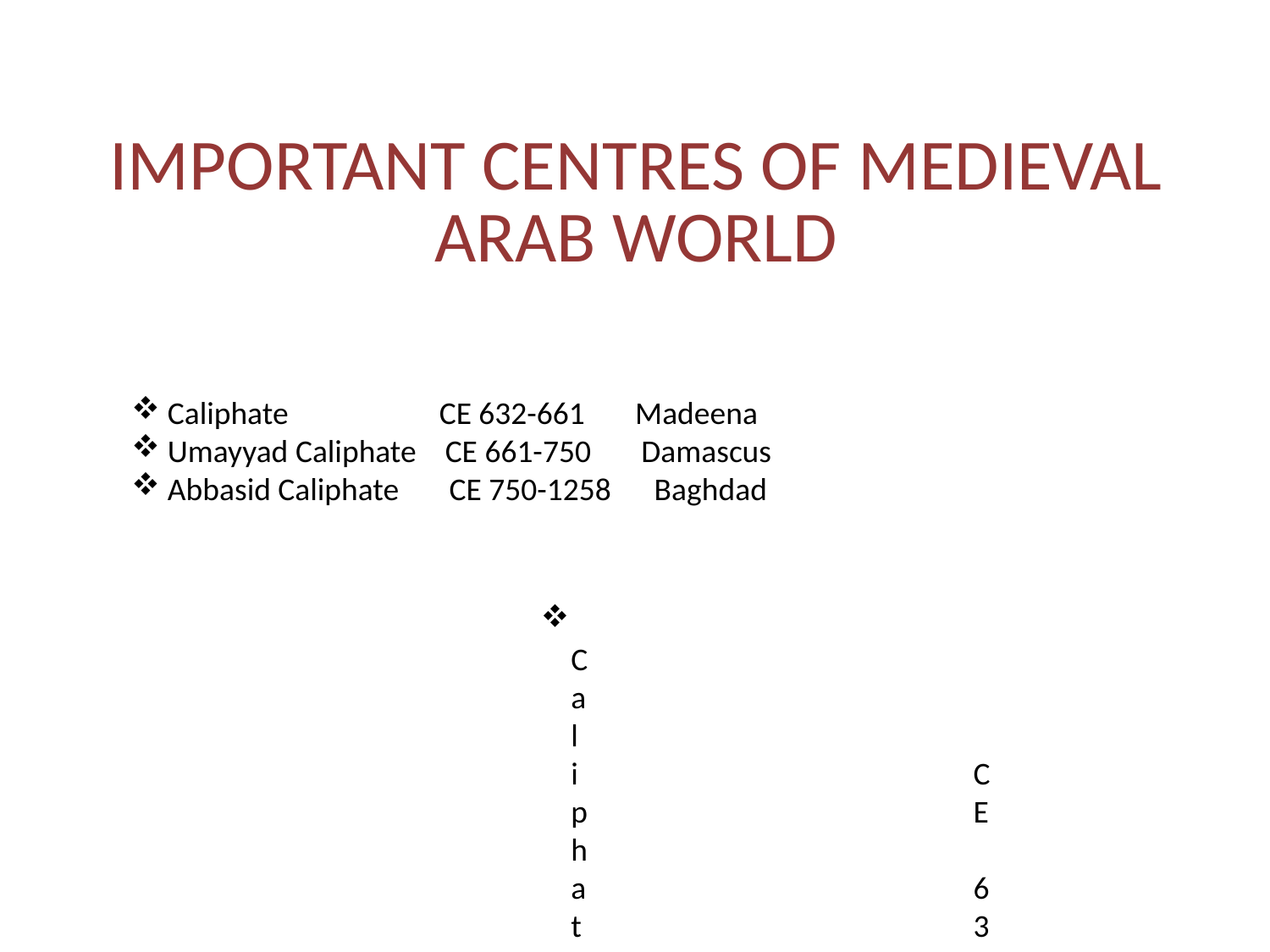

# IMPORTANT CENTRES OF MEDIEVAL ARAB WORLD
 Caliphate                     CE 632-661       Madeena
 Umayyad Caliphate    CE 661-750       Damascus
 Abbasid Caliphate       CE 750-1258      Baghdad
 Caliphate                   CE 632-661                       Madeena
 Umayyad Caliphate  CE 661-750      Damascus
 Abbasid Caliphate  CE 750-1258       Baghdad